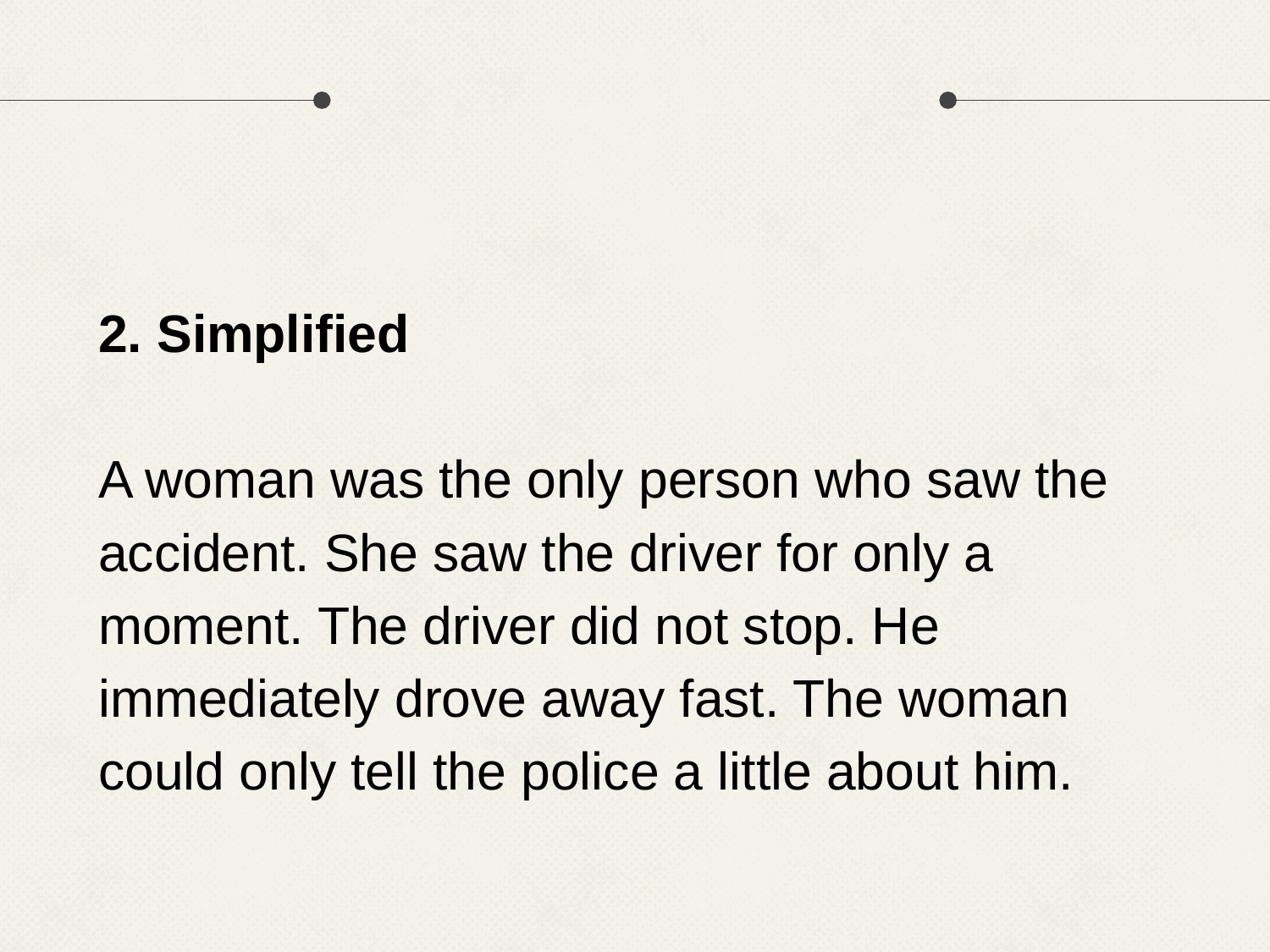

#
2. Simplified

A woman was the only person who saw the accident. She saw the driver for only a moment. The driver did not stop. He immediately drove away fast. The woman could only tell the police a little about him.